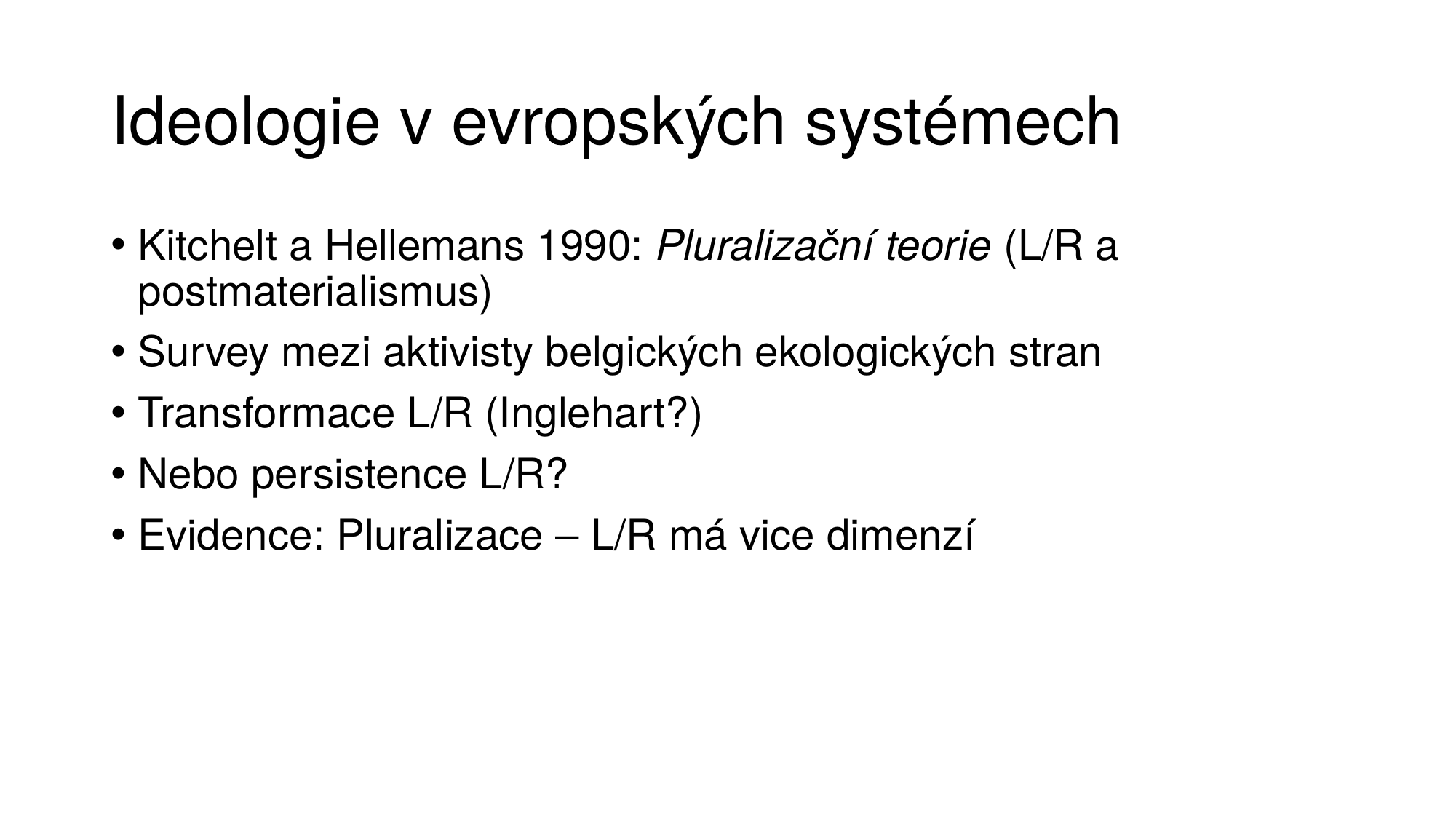

# Ideologie v evropských systémech
Kitchelt a Hellemans 1990: Pluralizační teorie (L/R a postmaterialismus)
Survey mezi aktivisty belgických ekologických stran
Transformace L/R (Inglehart?)
Nebo persistence L/R?
Evidence: Pluralizace – L/R má vice dimenzí